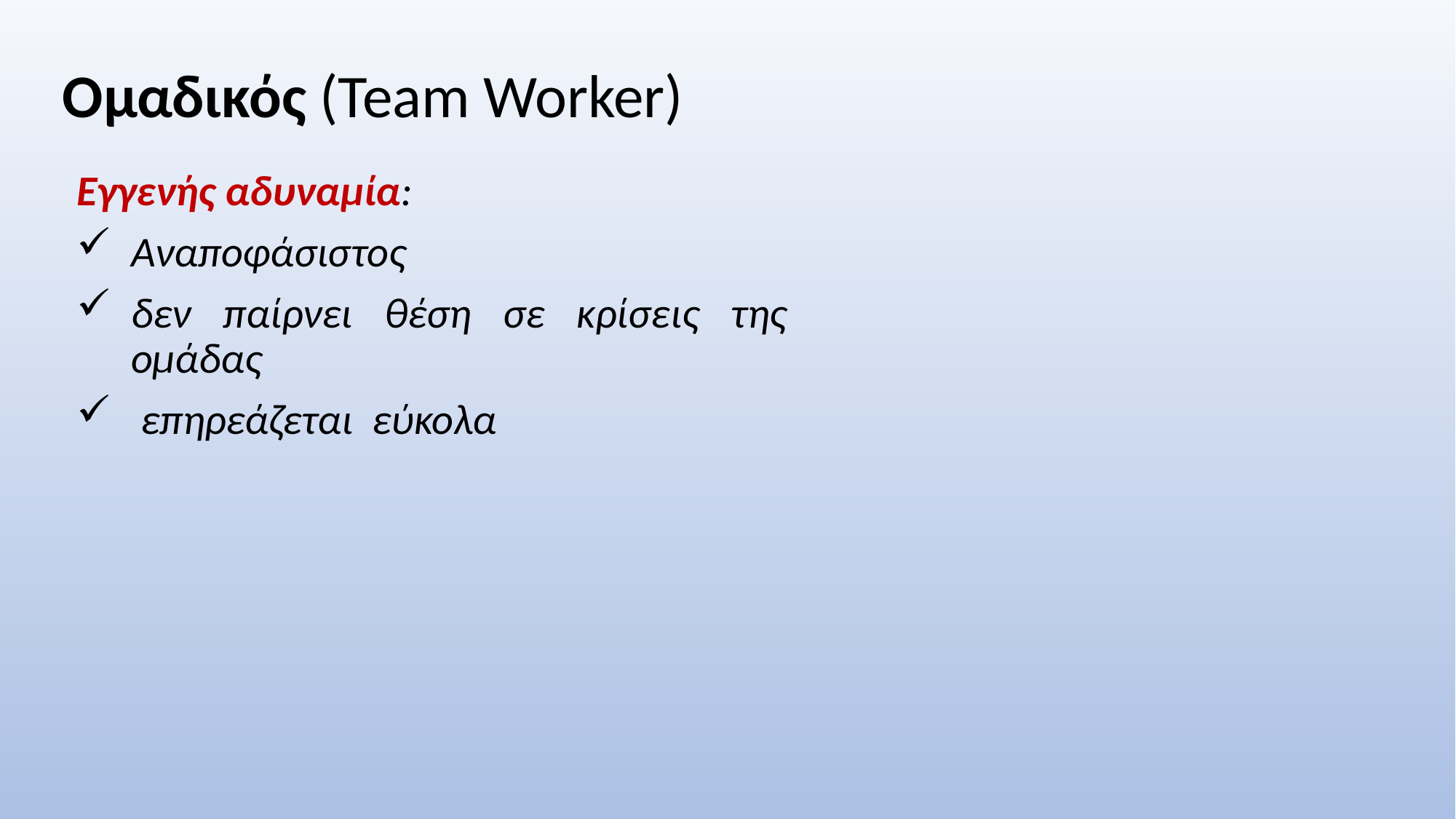

Ομαδικός (Team Worker)

Εγγενής αδυναμία:
Αναποφάσιστος
δεν παίρνει θέση σε κρίσεις της ομάδας
 επηρεάζεται  εύκολα